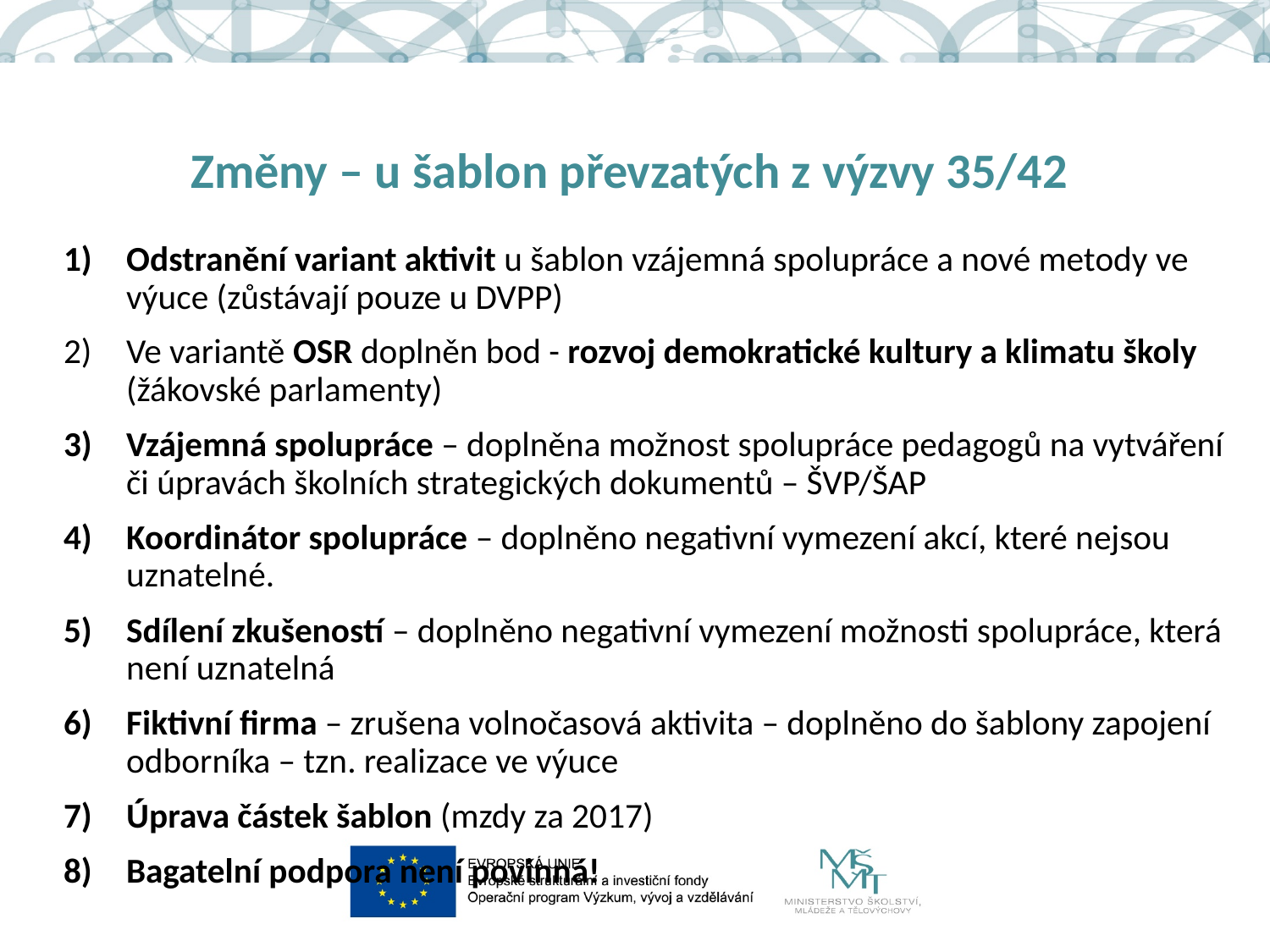

# Změny – u šablon převzatých z výzvy 35/42
Odstranění variant aktivit u šablon vzájemná spolupráce a nové metody ve výuce (zůstávají pouze u DVPP)
Ve variantě OSR doplněn bod - rozvoj demokratické kultury a klimatu školy (žákovské parlamenty)
Vzájemná spolupráce – doplněna možnost spolupráce pedagogů na vytváření či úpravách školních strategických dokumentů – ŠVP/ŠAP
Koordinátor spolupráce – doplněno negativní vymezení akcí, které nejsou uznatelné.
Sdílení zkušeností – doplněno negativní vymezení možnosti spolupráce, která není uznatelná
Fiktivní firma – zrušena volnočasová aktivita – doplněno do šablony zapojení odborníka – tzn. realizace ve výuce
Úprava částek šablon (mzdy za 2017)
Bagatelní podpora není povinná!